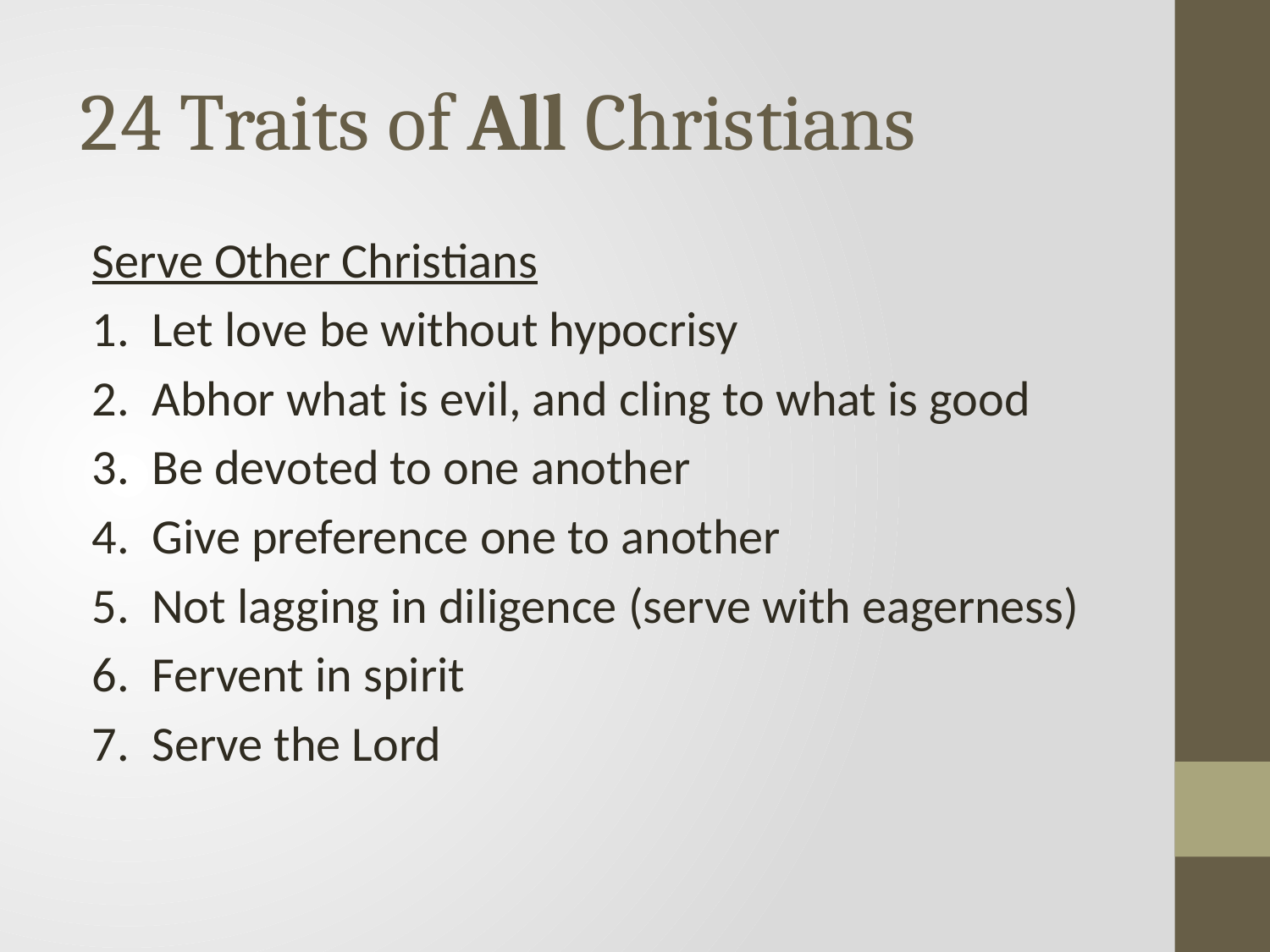

# 24 Traits of All Christians
Serve Other Christians
1.  Let love be without hypocrisy
2.  Abhor what is evil, and cling to what is good
3.  Be devoted to one another
4.  Give preference one to another
5.  Not lagging in diligence (serve with eagerness)
6.  Fervent in spirit
7.  Serve the Lord